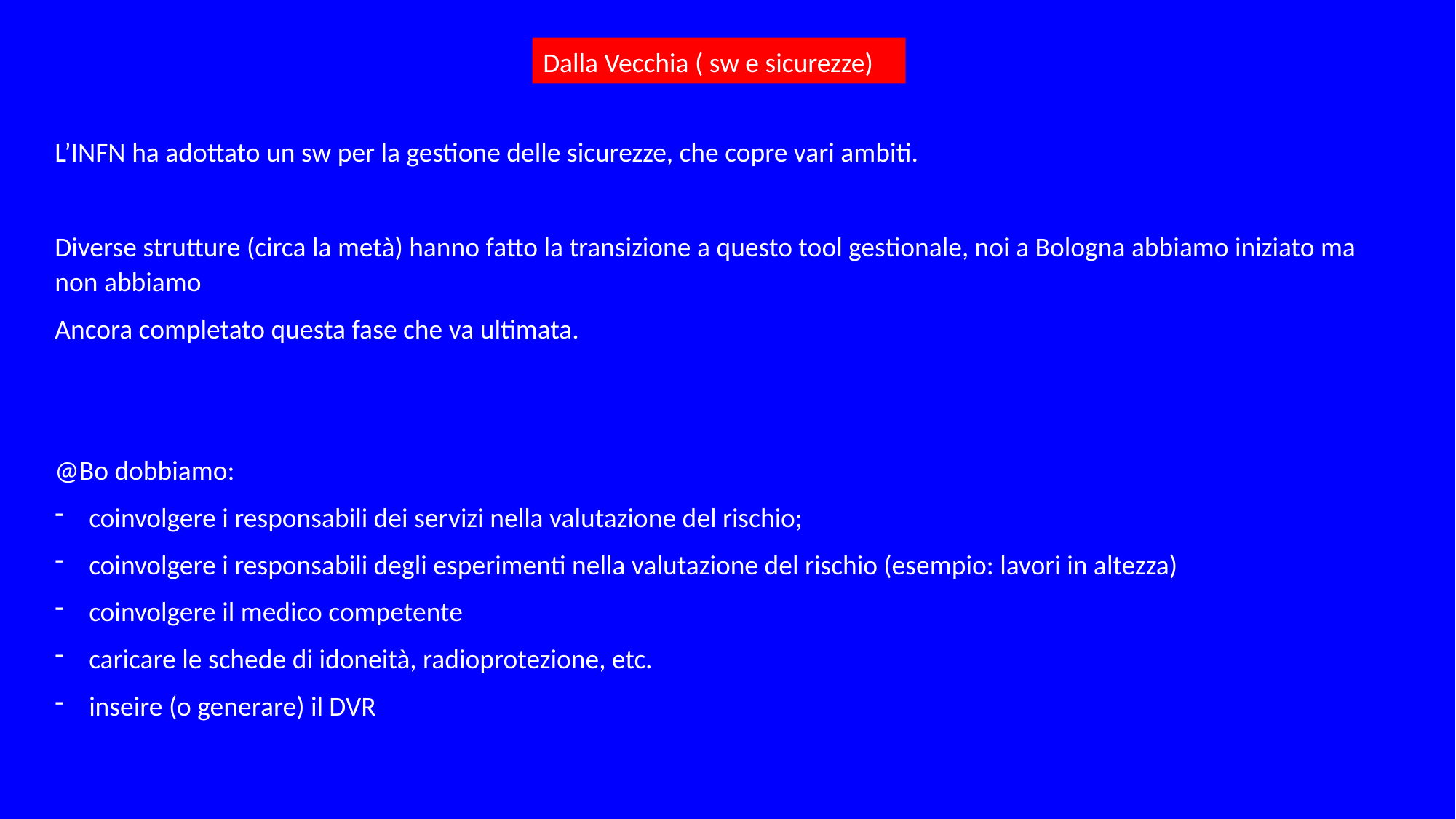

Dalla Vecchia ( sw e sicurezze)

L’INFN ha adottato un sw per la gestione delle sicurezze, che copre vari ambiti.

Diverse strutture (circa la metà) hanno fatto la transizione a questo tool gestionale, noi a Bologna abbiamo iniziato ma non abbiamo
Ancora completato questa fase che va ultimata.

@Bo dobbiamo:
coinvolgere i responsabili dei servizi nella valutazione del rischio;
coinvolgere i responsabili degli esperimenti nella valutazione del rischio (esempio: lavori in altezza)
coinvolgere il medico competente
caricare le schede di idoneità, radioprotezione, etc.
inseire (o generare) il DVR